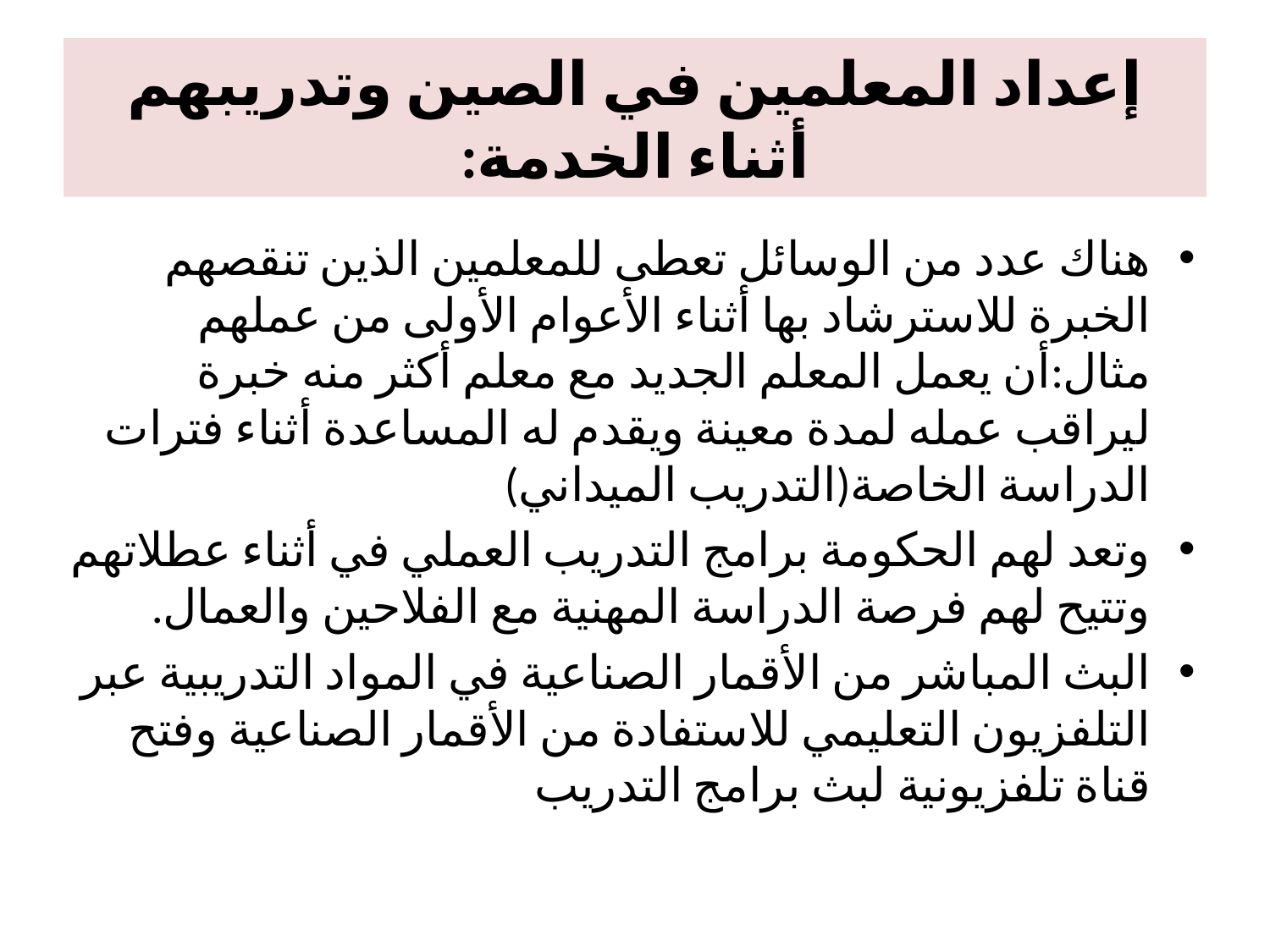

# إعداد المعلمين في الصين وتدريبهم أثناء الخدمة:
هناك عدد من الوسائل تعطى للمعلمين الذين تنقصهم الخبرة للاسترشاد بها أثناء الأعوام الأولى من عملهم مثال:أن يعمل المعلم الجديد مع معلم أكثر منه خبرة ليراقب عمله لمدة معينة ويقدم له المساعدة أثناء فترات الدراسة الخاصة(التدريب الميداني)
وتعد لهم الحكومة برامج التدريب العملي في أثناء عطلاتهم وتتيح لهم فرصة الدراسة المهنية مع الفلاحين والعمال.
البث المباشر من الأقمار الصناعية في المواد التدريبية عبر التلفزيون التعليمي للاستفادة من الأقمار الصناعية وفتح قناة تلفزيونية لبث برامج التدريب